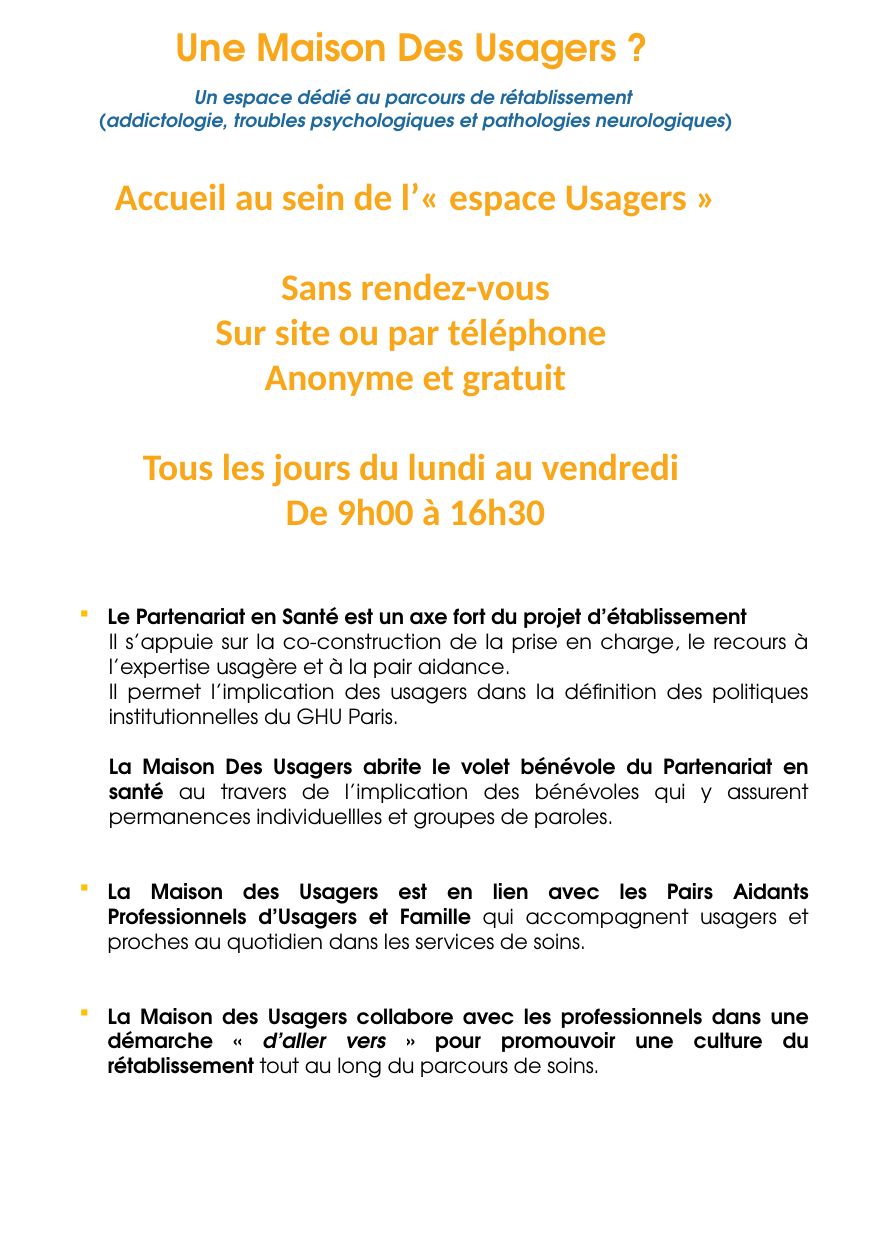

Une Maison Des Usagers ?
Un espace dédié au parcours de rétablissement
(addictologie, troubles psychologiques et pathologies neurologiques)
Accueil au sein de l’« espace Usagers »

Sans rendez-vous
Sur site ou par téléphone
Anonyme et gratuit

Tous les jours du lundi au vendredi
De 9h00 à 16h30
Le Partenariat en Santé est un axe fort du projet d’établissement
Il s’appuie sur la co-construction de la prise en charge, le recours à l’expertise usagère et à la pair aidance.
Il permet l’implication des usagers dans la définition des politiques institutionnelles du GHU Paris.

La Maison Des Usagers abrite le volet bénévole du Partenariat en santé au travers de l’implication des bénévoles qui y assurent permanences individuellles et groupes de paroles.

La Maison des Usagers est en lien avec les Pairs Aidants Professionnels d’Usagers et Famille qui accompagnent usagers et proches au quotidien dans les services de soins.

La Maison des Usagers collabore avec les professionnels dans une démarche « d’aller vers » pour promouvoir une culture du rétablissement tout au long du parcours de soins.